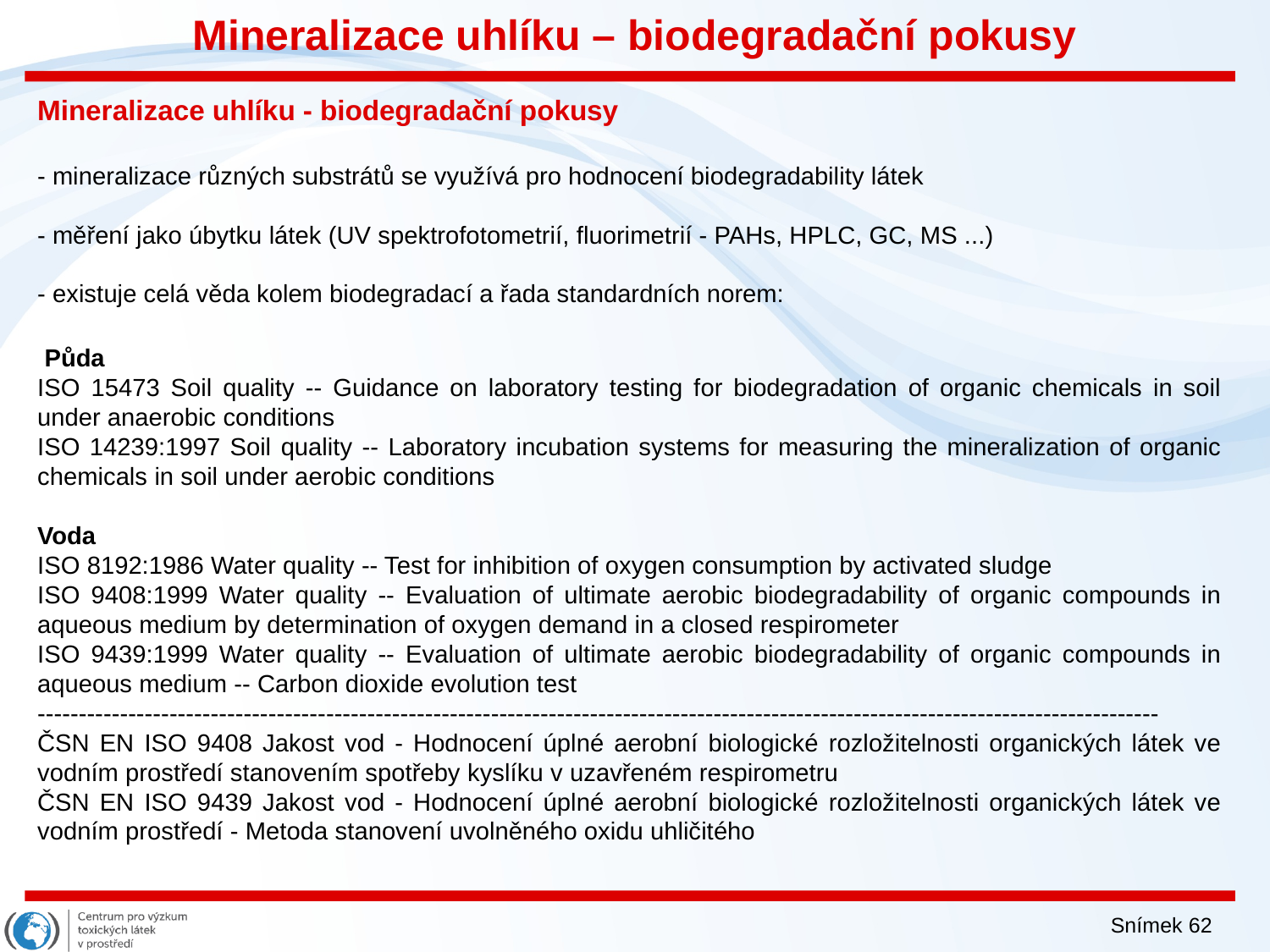

Mineralizace uhlíku – biodegradační pokusy
Mineralizace uhlíku - biodegradační pokusy

- mineralizace různých substrátů se využívá pro hodnocení biodegradability látek

- měření jako úbytku látek (UV spektrofotometrií, fluorimetrií - PAHs, HPLC, GC, MS ...)

- existuje celá věda kolem biodegradací a řada standardních norem:
 Půda
ISO 15473 Soil quality -- Guidance on laboratory testing for biodegradation of organic chemicals in soil under anaerobic conditions
ISO 14239:1997 Soil quality -- Laboratory incubation systems for measuring the mineralization of organic chemicals in soil under aerobic conditions

Voda
ISO 8192:1986 Water quality -- Test for inhibition of oxygen consumption by activated sludge
ISO 9408:1999 Water quality -- Evaluation of ultimate aerobic biodegradability of organic compounds in aqueous medium by determination of oxygen demand in a closed respirometer
ISO 9439:1999 Water quality -- Evaluation of ultimate aerobic biodegradability of organic compounds in aqueous medium -- Carbon dioxide evolution test
----------------------------------------------------------------------------------------------------------------------------------------
ČSN EN ISO 9408 Jakost vod - Hodnocení úplné aerobní biologické rozložitelnosti organických látek ve vodním prostředí stanovením spotřeby kyslíku v uzavřeném respirometru
ČSN EN ISO 9439 Jakost vod - Hodnocení úplné aerobní biologické rozložitelnosti organických látek ve vodním prostředí - Metoda stanovení uvolněného oxidu uhličitého
Snímek 62